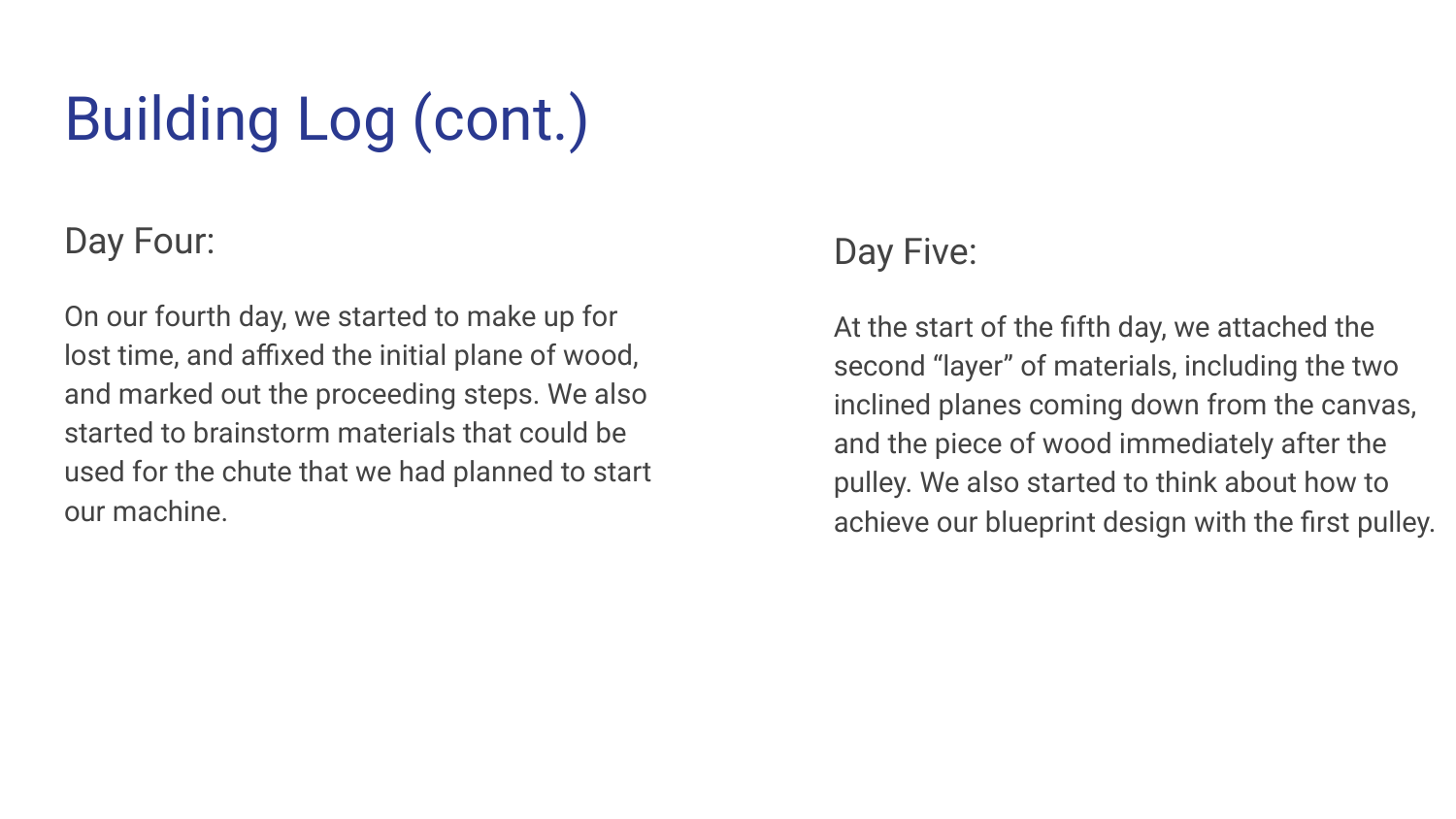

# Building Log (cont.)
Day Four:
On our fourth day, we started to make up for lost time, and affixed the initial plane of wood, and marked out the proceeding steps. We also started to brainstorm materials that could be used for the chute that we had planned to start our machine.
Day Five:
At the start of the fifth day, we attached the second “layer” of materials, including the two inclined planes coming down from the canvas, and the piece of wood immediately after the pulley. We also started to think about how to achieve our blueprint design with the first pulley.